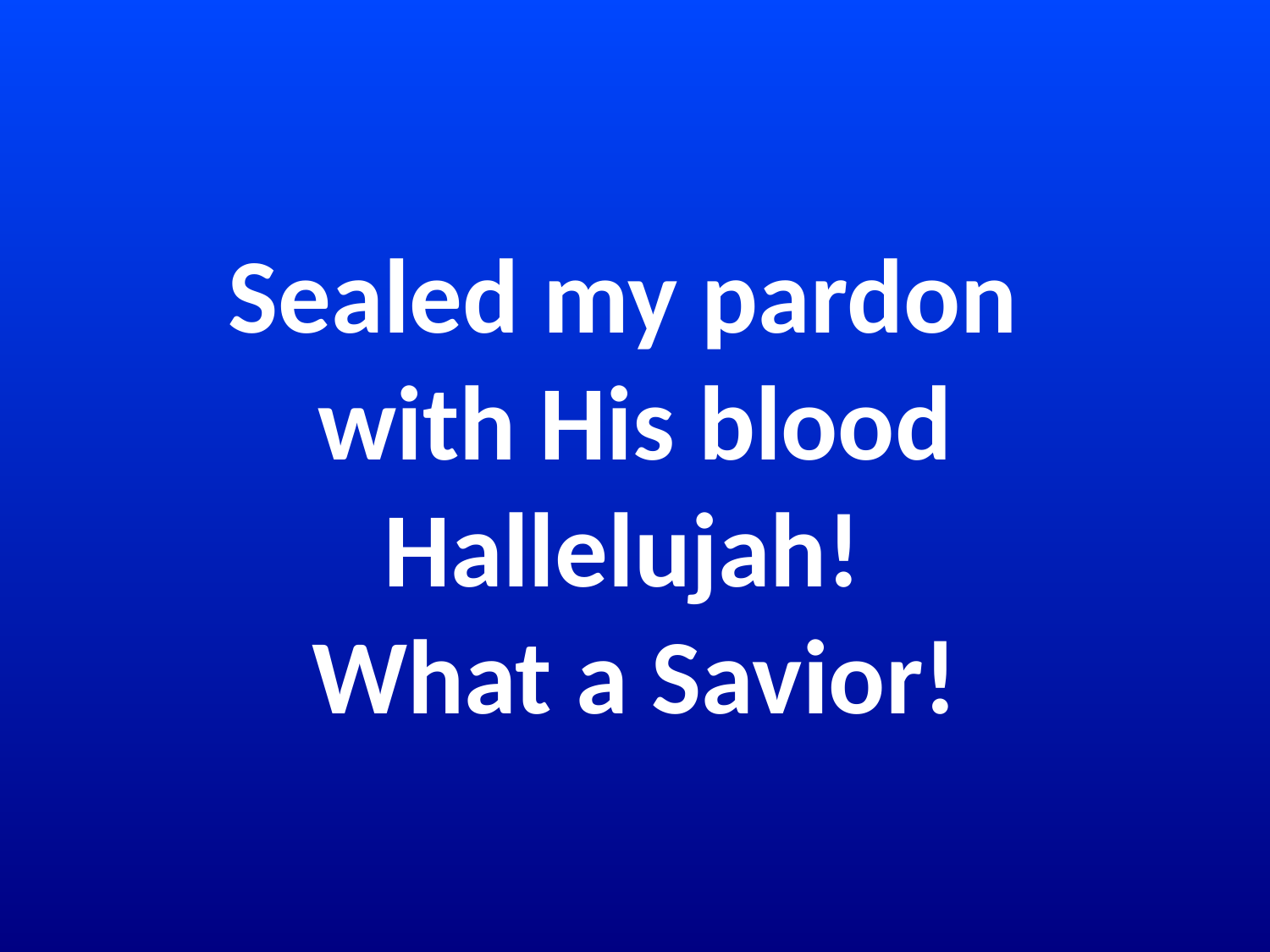

# Sealed my pardon with His blood Hallelujah! What a Savior!